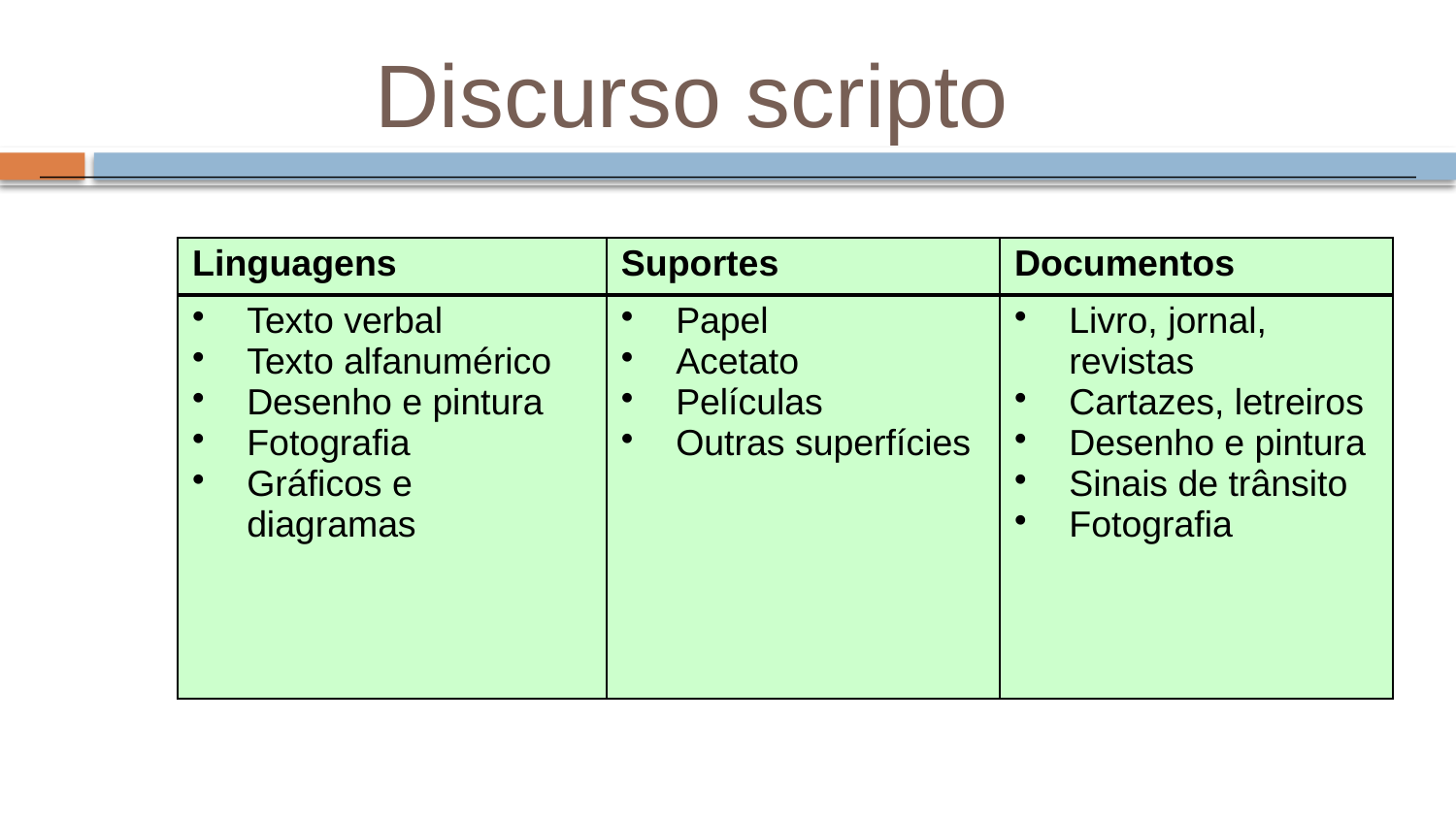

# Discurso scripto

| Linguagens | Suportes | Documentos |
| --- | --- | --- |
| Texto verbal Texto alfanumérico Desenho e pintura Fotografia Gráficos e diagramas | Papel Acetato Películas Outras superfícies | Livro, jornal, revistas Cartazes, letreiros Desenho e pintura Sinais de trânsito Fotografia |